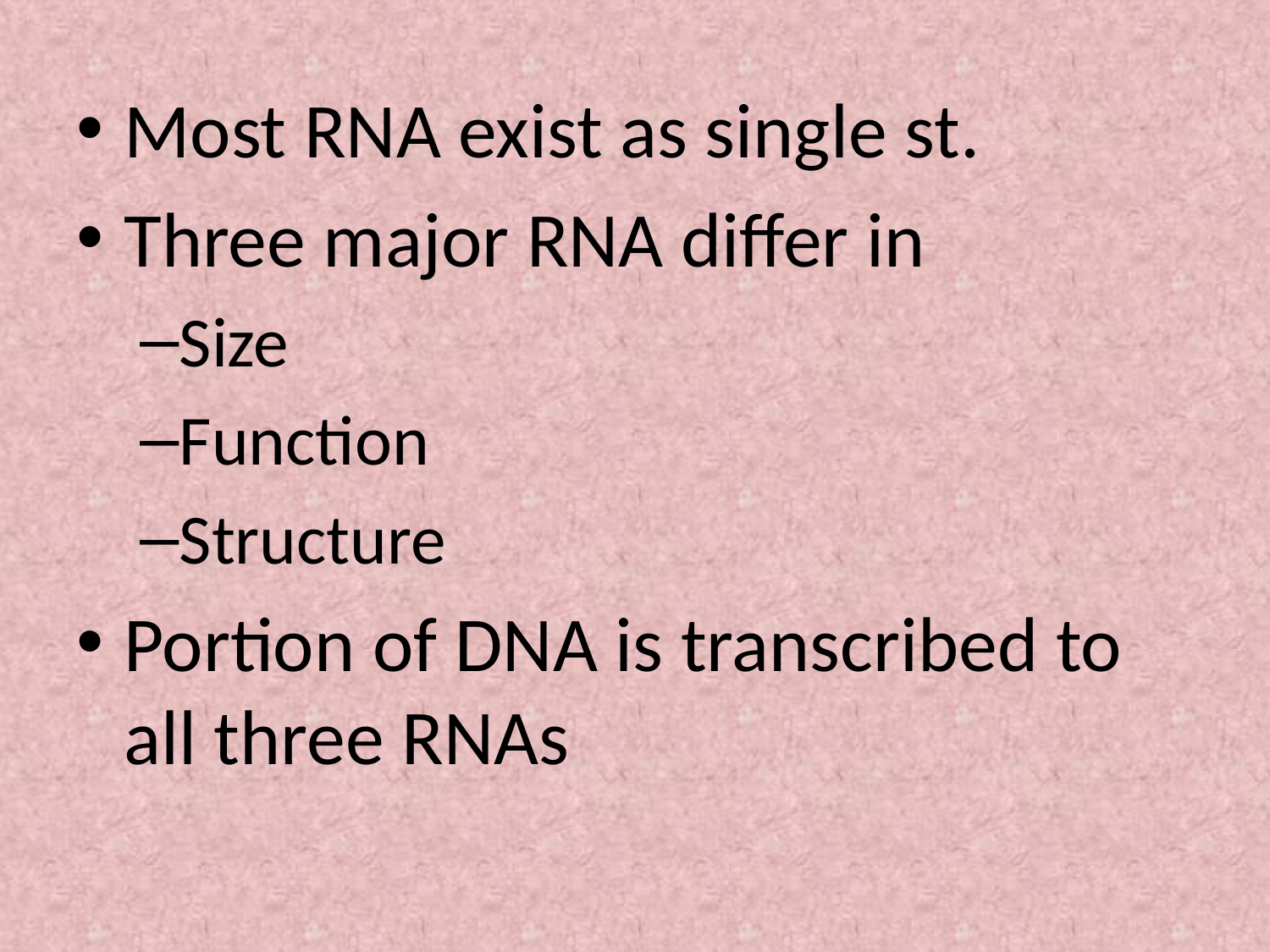

Most RNA exist as single st.
Three major RNA differ in
Size
Function
Structure
Portion of DNA is transcribed to all three RNAs